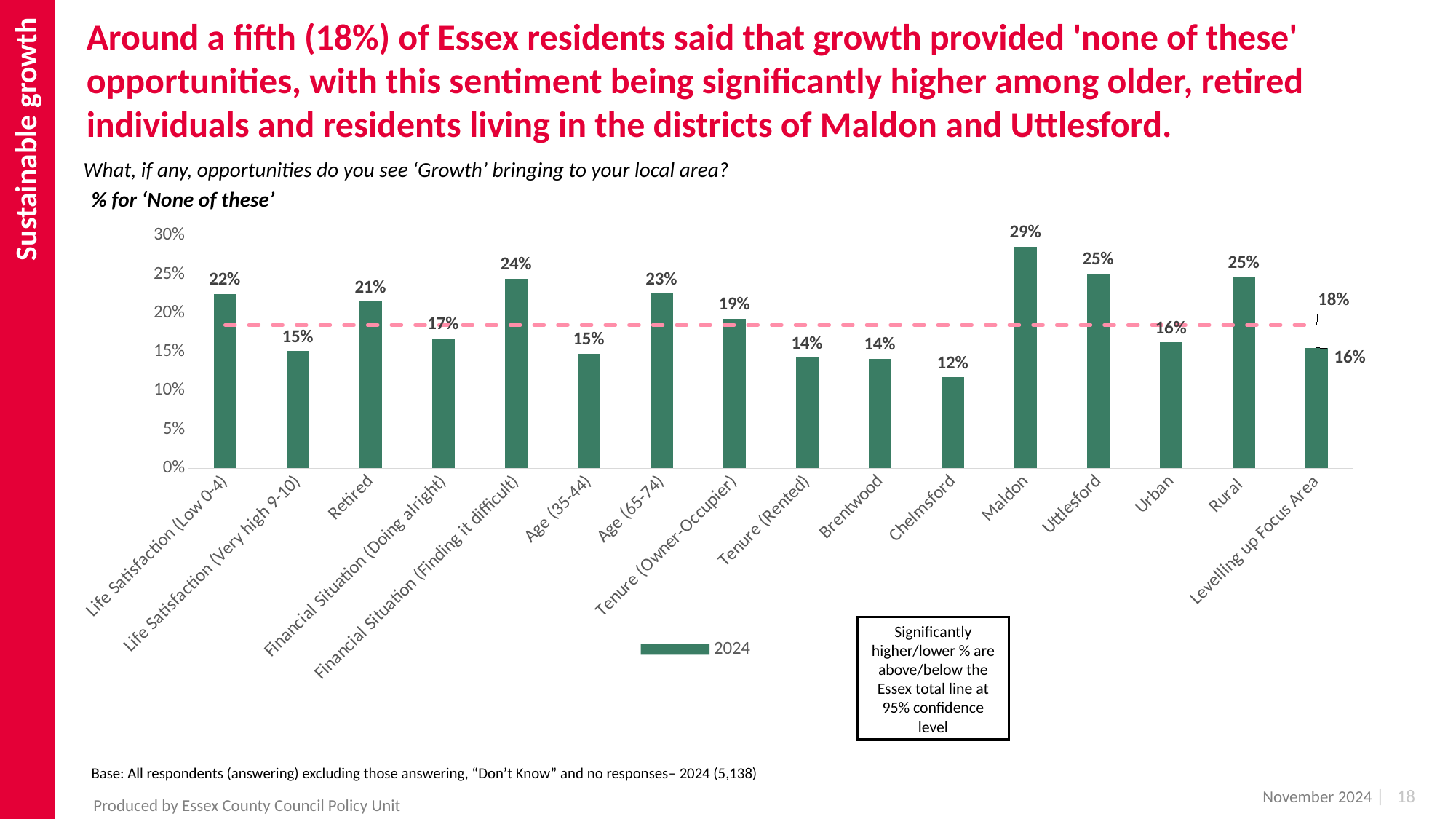

Sustainable growth
Around a fifth (18%) of Essex residents said that growth provided 'none of these' opportunities, with this sentiment being significantly higher among older, retired individuals and residents living in the districts of Maldon and Uttlesford.

What, if any, opportunities do you see ‘Growth’ bringing to your local area?
% for ‘None of these’

### Chart

| Category | 2024 | Essex Total |
|---|---|---|
| Life Satisfaction (Low 0-4) | 0.2248706645642798 | 0.1847483138300748 |
| Life Satisfaction (Very high 9-10) | 0.1511612615868103 | 0.1847483138300748 |
| Retired | 0.21467335154388478 | 0.1847483138300748 |
| Financial Situation (Doing alright) | 0.16752931828228992 | 0.1847483138300748 |
| Financial Situation (Finding it difficult) | 0.2442160754692026 | 0.1847483138300748 |
| Age (35-44) | 0.14776365082236642 | 0.1847483138300748 |
| Age (65-74) | 0.22508421741805779 | 0.1847483138300748 |
| Tenure (Owner-Occupier) | 0.1929130182035884 | 0.1847483138300748 |
| Tenure (Rented) | 0.1426918027370637 | 0.1847483138300748 |
| Brentwood | 0.1411246072527922 | 0.1847483138300748 |
| Chelmsford | 0.11717443645567799 | 0.1847483138300748 |
| Maldon | 0.2856830781919667 | 0.1847483138300748 |
| Uttlesford | 0.2509687830526302 | 0.1847483138300748 |
| Urban | 0.16245657786557507 | 0.1847483138300748 |
| Rural  | 0.24679691638985057 | 0.1847483138300748 |
| Levelling up Focus Area | 0.15554233895052338 | 0.1847483138300748 |
Significantly higher/lower % are above/below the Essex total line at 95% confidence level
Base: All respondents (answering) excluding those answering, “Don’t Know” and no responses– 2024 (5,138)
November 2024
|   18
Produced by Essex County Council Policy Unit